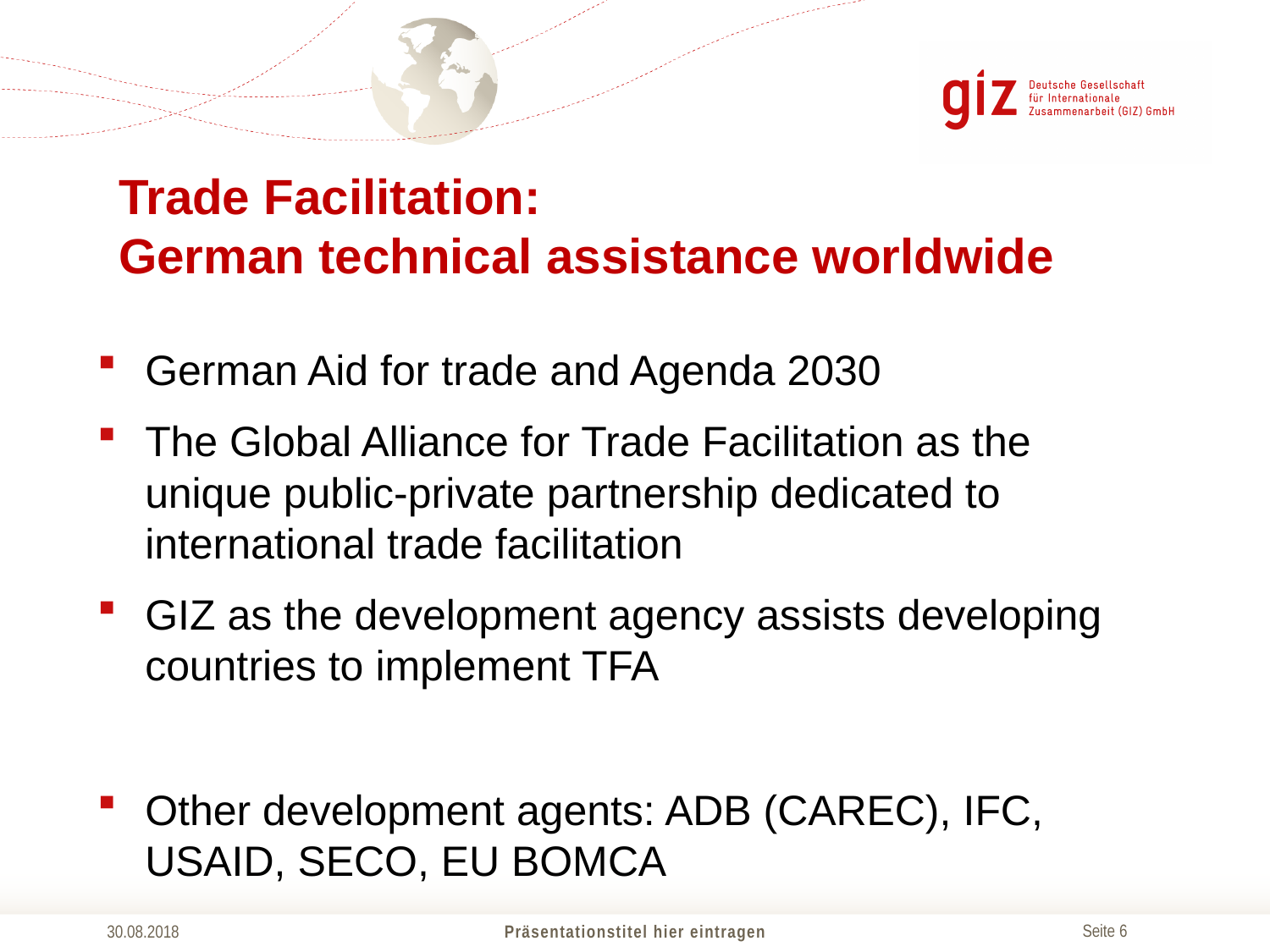

# Trade Facilitation: German technical assistance worldwide

German Aid for trade and Agenda 2030
The Global Alliance for Trade Facilitation as the unique public-private partnership dedicated to international trade facilitation
GIZ as the development agency assists developing countries to implement TFA

Other development agents: ADB (CAREC), IFC, USAID, SECO, EU BOMCA

30.08.2018
Präsentationstitel hier eintragen